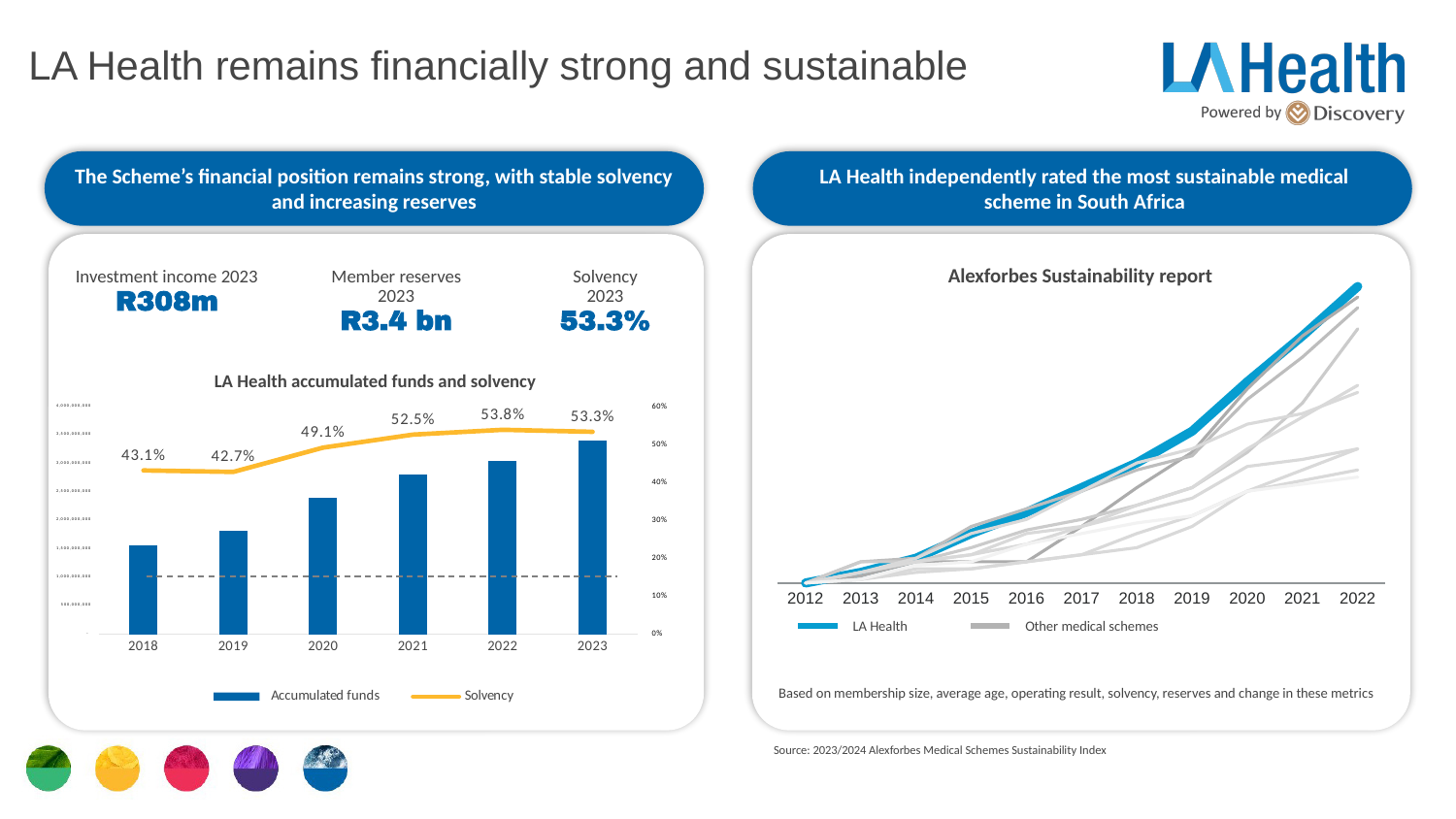

# LA Health remains financially strong and sustainable
The Scheme’s financial position remains strong, with stable solvency and increasing reserves
LA Health independently rated the most sustainable medical scheme in South Africa

Alexforbes Sustainability report

Investment income 2023
R308m

Member reserves 2023
R3.4 bn

Solvency
2023
53.3%

### Chart

| Category | LA Health | GEMS | Umvuzo | POLMED | Bankmed | SAMWUMED | Sasolmed | Platinum Health | CAMAF | Profmed |
|---|---|---|---|---|---|---|---|---|---|---|
| 2012 | 100.0 | 100.0 | 100.0 | 100.0 | 100.0 | 100.0 | 100.0 | 100.0 | 100.0 | 100.0 |
| 2013 | 115.0 | 110.0 | 130.0 | 130.0 | 115.0 | 115.0 | 115.0 | 105.0 | 105.0 | 105.0 |
| 2014 | 135.0 | 130.0 | 135.0 | 130.0 | 130.0 | 135.0 | 130.0 | 115.0 | 120.0 | 125.0 |
| 2015 | 170.0 | 130.0 | 180.0 | 150.0 | 140.0 | 170.0 | 140.0 | 120.0 | 120.0 | 130.0 |
| 2016 | 200.0 | 130.0 | 205.0 | 175.0 | 155.0 | 190.0 | 170.0 | 130.0 | 130.0 | 155.0 |
| 2017 | 235.0 | 180.0 | 230.0 | 190.0 | 180.0 | 230.0 | 180.0 | 140.0 | 140.0 | 170.0 |
| 2018 | 270.0 | 235.0 | 260.0 | 210.0 | 210.0 | 270.0 | 200.0 | 170.0 | 150.0 | 185.0 |
| 2019 | 315.0 | 285.0 | 280.0 | 235.0 | 235.0 | 290.0 | 220.0 | 195.0 | 180.0 | 195.0 |
| 2020 | 385.0 | 375.0 | 360.0 | 285.0 | 290.0 | 325.0 | 265.0 | 230.0 | 230.0 | 230.0 |
| 2021 | 450.0 | 450.0 | 420.0 | 355.0 | 335.0 | 340.0 | 275.0 | 260.0 | 245.0 | 240.0 |
| 2022 | 520.0 | 505.0 | 490.0 | 460.0 | 380.0 | 370.0 | 290.0 | 290.0 | 260.0 | 250.0 |

### Chart

| Category |   Accumulated funds  | Solvency |
|---|---|---|
| 2018 | 1565259000.0 | 0.431 |
| 2019 | 1806238000.0 | 0.4271 |
| 2020 | 2397266000.0 | 0.491 |
| 2021 | 2794435000.0 | 0.5252 |
| 2022 | 3039614709.0 | 0.538 |
| 2023 | 3391355222.0 | 0.5326 |
LA Health accumulated funds and solvency
LA Health
Other medical schemes
Based on membership size, average age, operating result, solvency, reserves and change in these metrics
Source: 2023/2024 Alexforbes Medical Schemes Sustainability Index